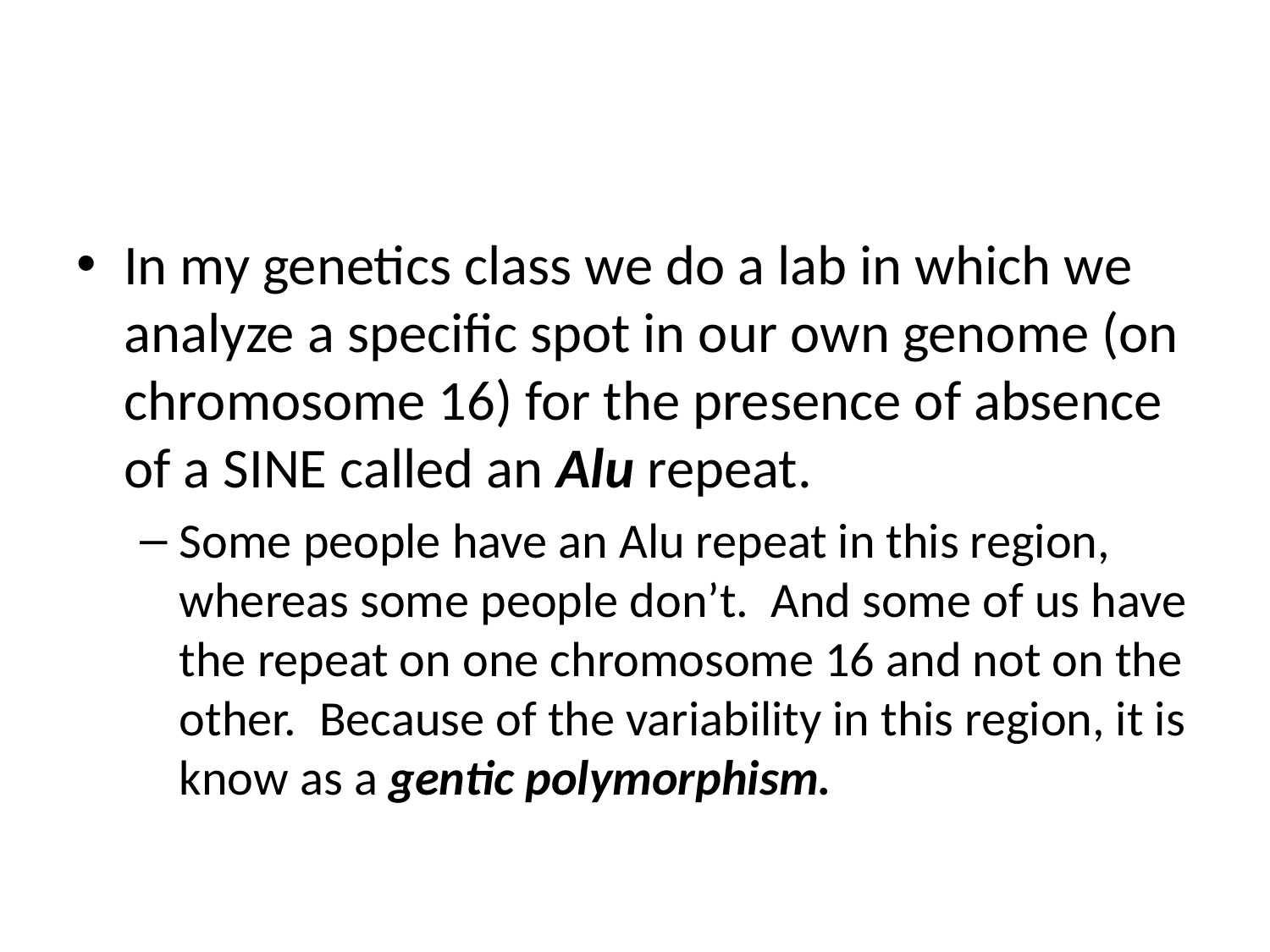

#
In my genetics class we do a lab in which we analyze a specific spot in our own genome (on chromosome 16) for the presence of absence of a SINE called an Alu repeat.
Some people have an Alu repeat in this region, whereas some people don’t.  And some of us have the repeat on one chromosome 16 and not on the other.  Because of the variability in this region, it is know as a gentic polymorphism.